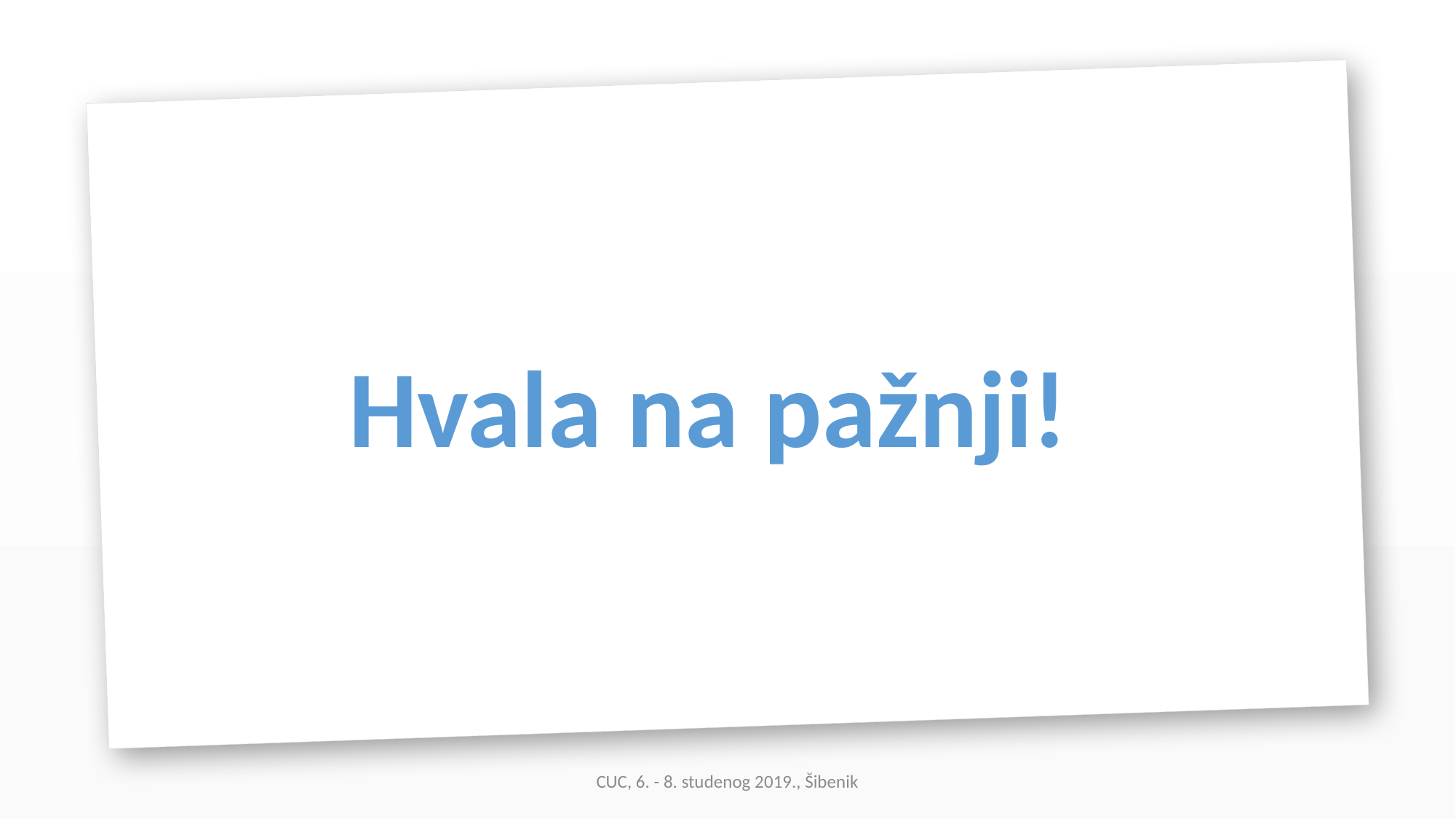

Hvala na pažnji!
CUC, 6. - 8. studenog 2019., Šibenik